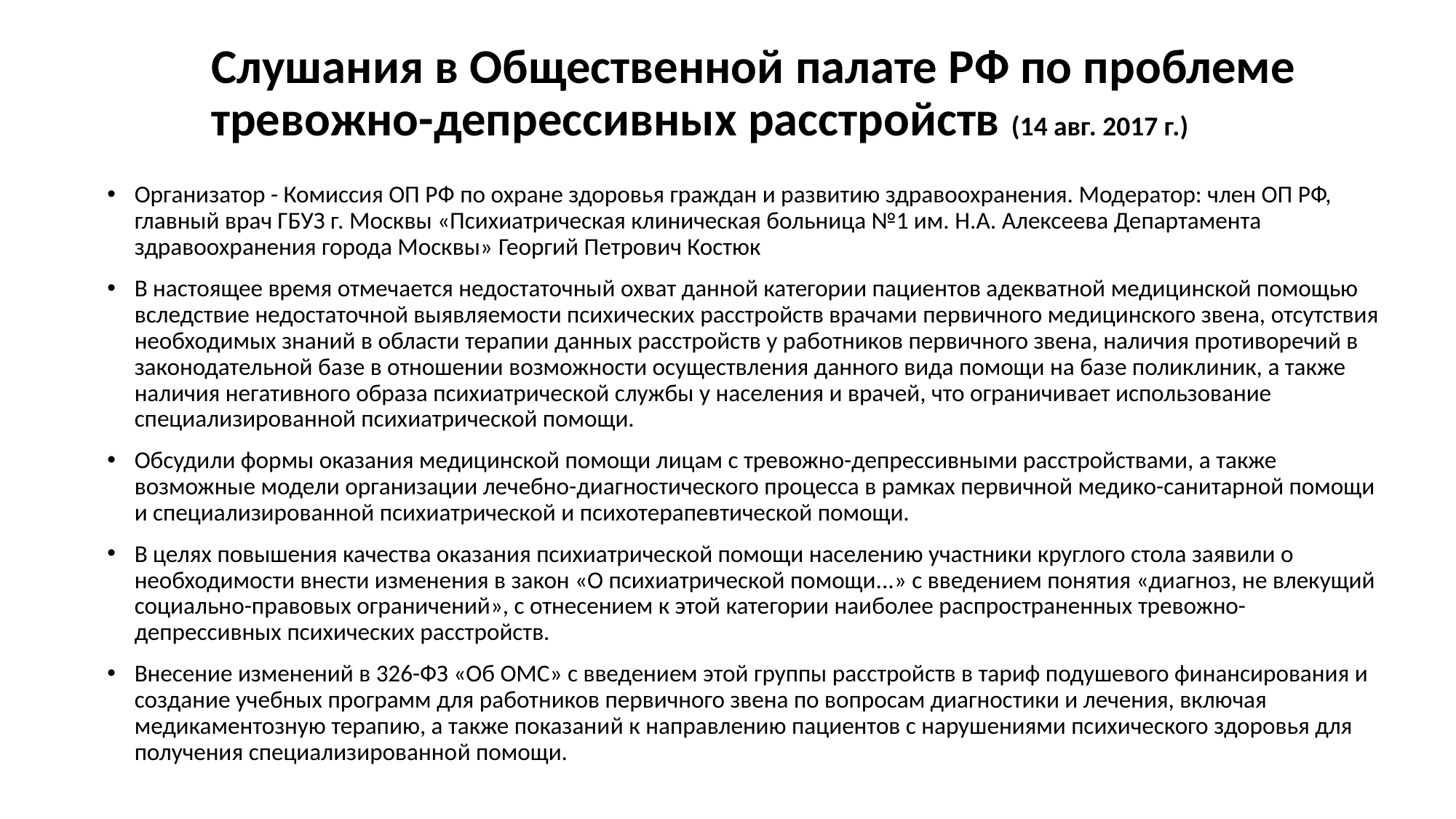

# Слушания в Общественной палате РФ по проблеме тревожно-депрессивных расстройств (14 авг. 2017 г.)
Организатор - Комиссия ОП РФ по охране здоровья граждан и развитию здравоохранения. Модератор: член ОП РФ, главный врач ГБУЗ г. Москвы «Психиатрическая клиническая больница №1 им. Н.А. Алексеева Департамента здравоохранения города Москвы» Георгий Петрович Костюк
В настоящее время отмечается недостаточный охват данной категории пациентов адекватной медицинской помощью вследствие недостаточной выявляемости психических расстройств врачами первичного медицинского звена, отсутствия необходимых знаний в области терапии данных расстройств у работников первичного звена, наличия противоречий в законодательной базе в отношении возможности осуществления данного вида помощи на базе поликлиник, а также наличия негативного образа психиатрической службы у населения и врачей, что ограничивает использование специализированной психиатрической помощи.
Обсудили формы оказания медицинской помощи лицам с тревожно-депрессивными расстройствами, а также возможные модели организации лечебно-диагностического процесса в рамках первичной медико-санитарной помощи и специализированной психиатрической и психотерапевтической помощи.
В целях повышения качества оказания психиатрической помощи населению участники круглого стола заявили о необходимости внести изменения в закон «О психиатрической помощи...» с введением понятия «диагноз, не влекущий социально-правовых ограничений», с отнесением к этой категории наиболее распространенных тревожно-депрессивных психических расстройств.
Внесение изменений в 326-ФЗ «Об ОМС» с введением этой группы расстройств в тариф подушевого финансирования и создание учебных программ для работников первичного звена по вопросам диагностики и лечения, включая медикаментозную терапию, а также показаний к направлению пациентов с нарушениями психического здоровья для получения специализированной помощи.